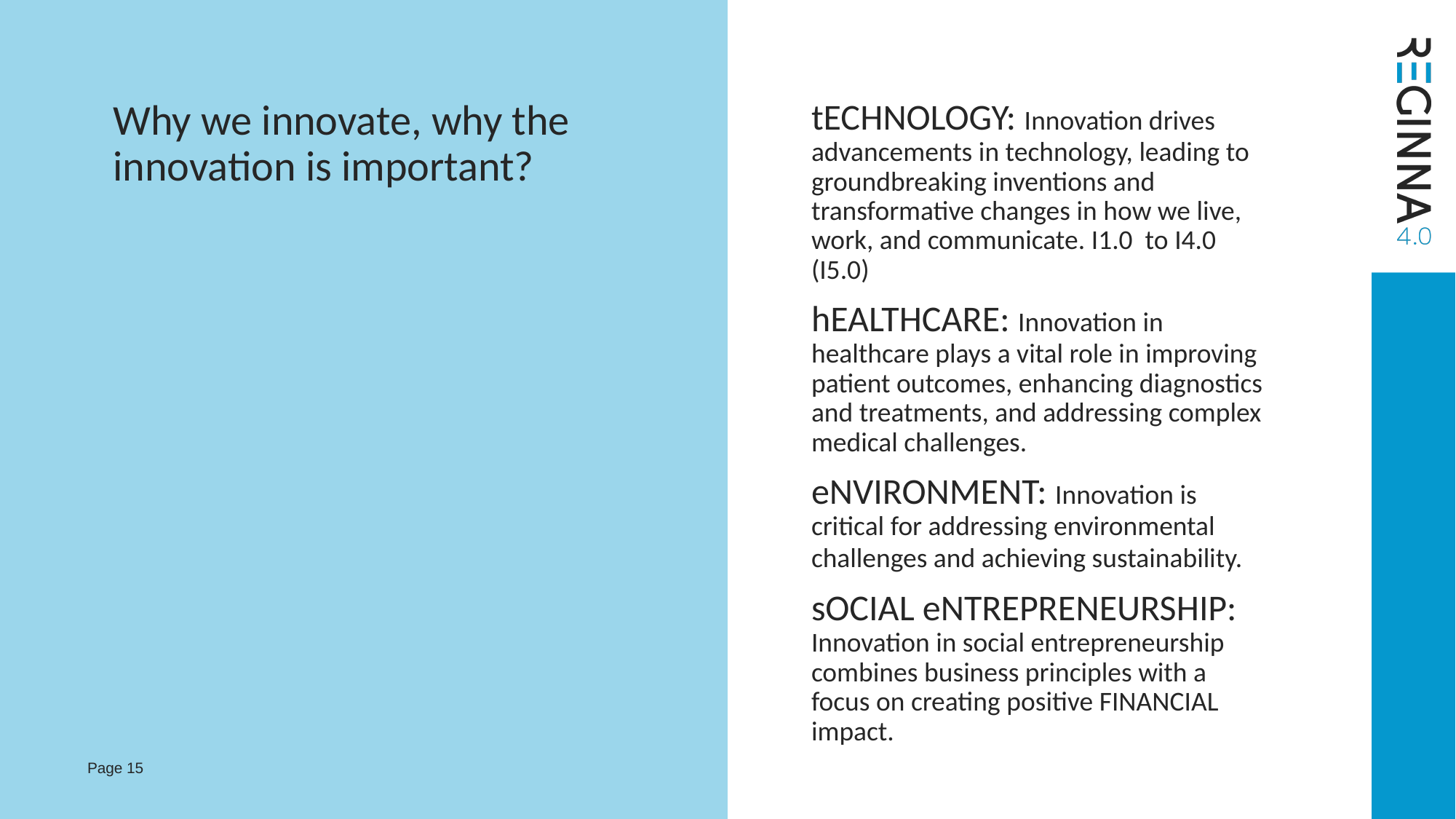

Why we innovate, why the innovation is important?

tECHNOLOGY: Innovation drives advancements in technology, leading to groundbreaking inventions and transformative changes in how we live, work, and communicate. I1.0  to I4.0 (I5.0)
hEALTHCARE: Innovation in healthcare plays a vital role in improving patient outcomes, enhancing diagnostics and treatments, and addressing complex medical challenges.
eNVIRONMENT: Innovation is critical for addressing environmental challenges and achieving sustainability.
sOCIAL eNTREPRENEURSHIP: Innovation in social entrepreneurship combines business principles with a focus on creating positive FINANCIAL impact.